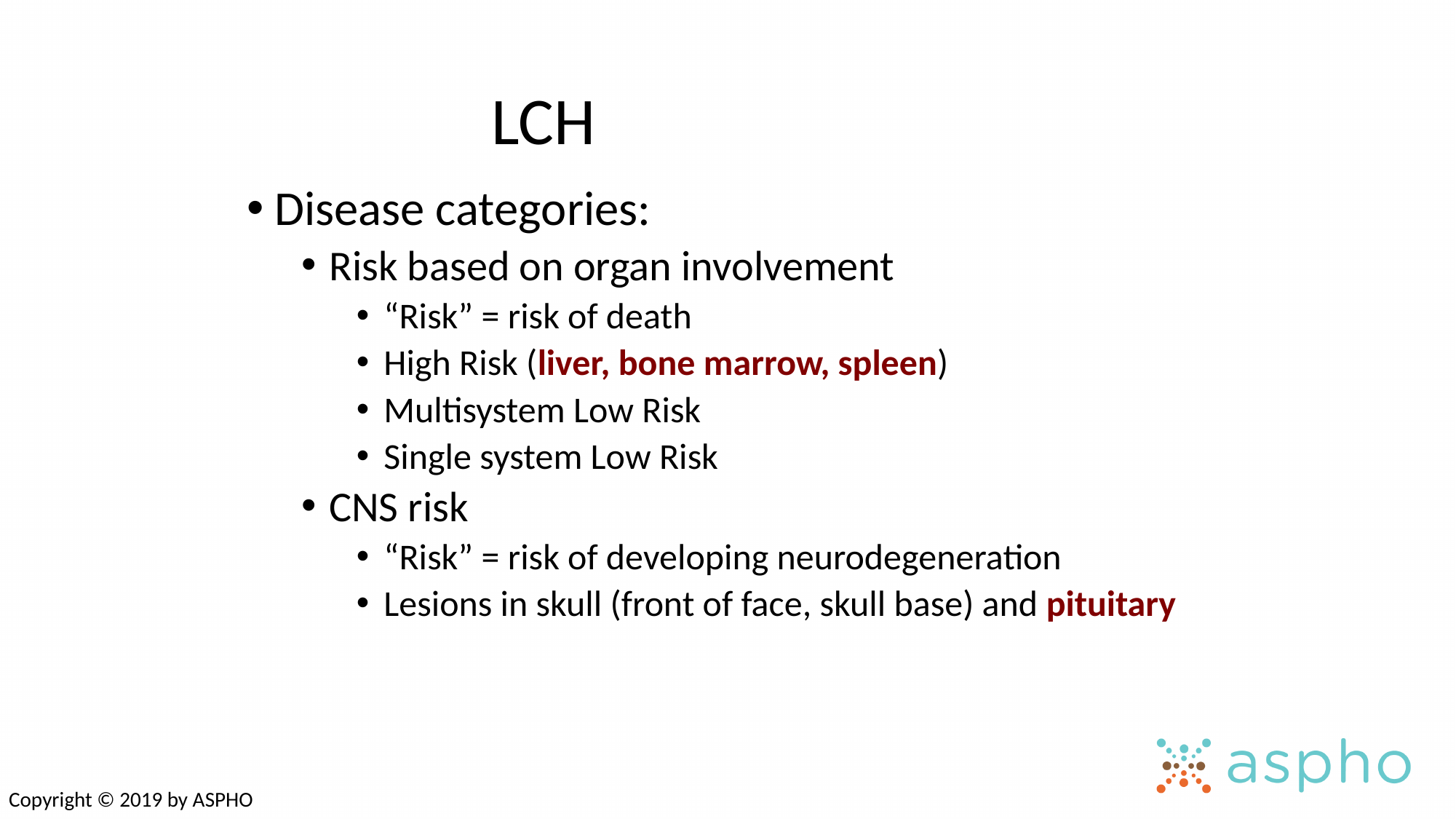

# LCH
Disease categories:
Risk based on organ involvement
“Risk” = risk of death
High Risk (liver, bone marrow, spleen)
Multisystem Low Risk
Single system Low Risk
CNS risk
“Risk” = risk of developing neurodegeneration
Lesions in skull (front of face, skull base) and pituitary

Copyright © 2019 by ASPHO